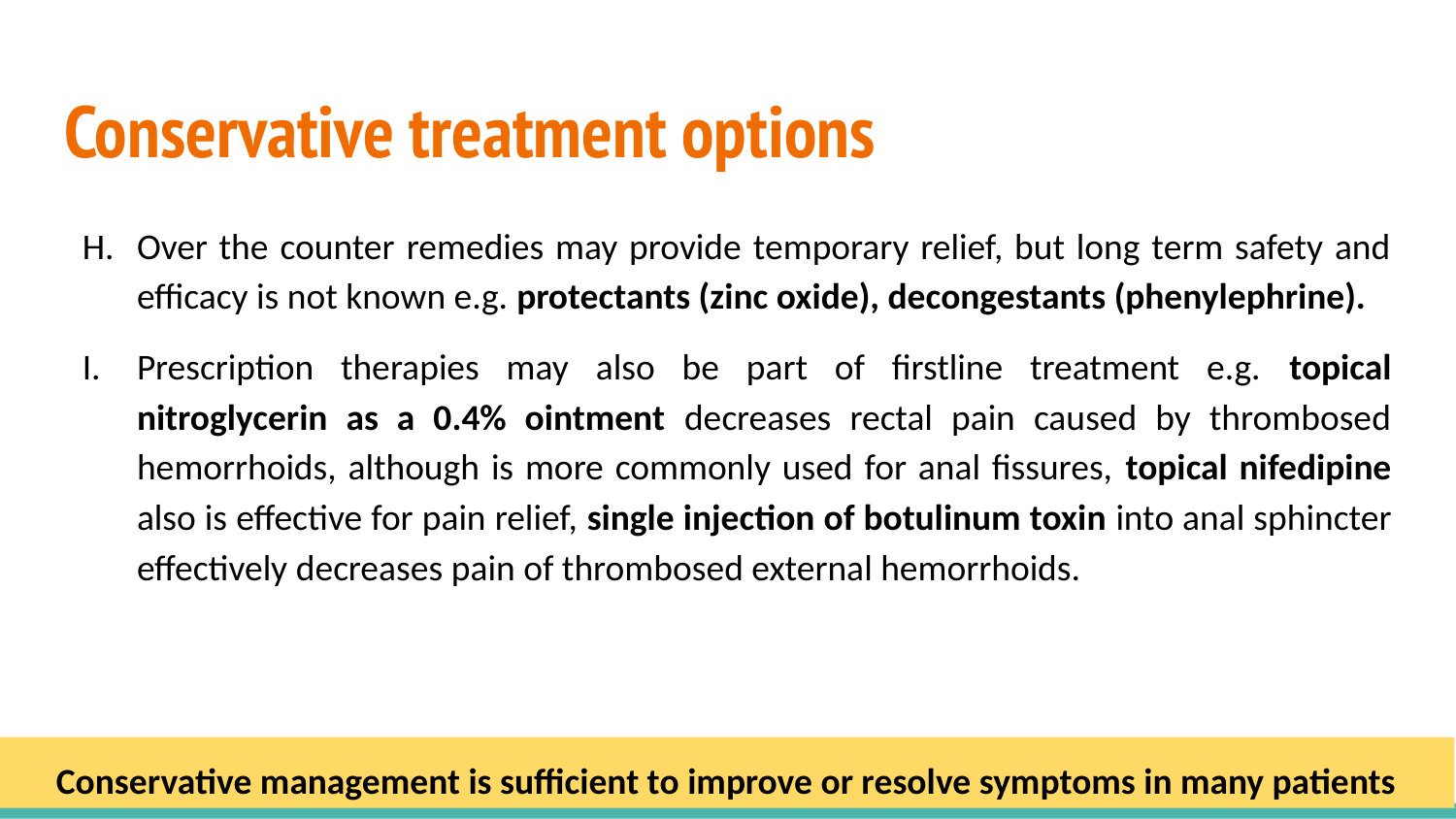

# Conservative treatment options
Over the counter remedies may provide temporary relief, but long term safety and efficacy is not known e.g. protectants (zinc oxide), decongestants (phenylephrine).
Prescription therapies may also be part of firstline treatment e.g. topical nitroglycerin as a 0.4% ointment decreases rectal pain caused by thrombosed hemorrhoids, although is more commonly used for anal fissures, topical nifedipine also is effective for pain relief, single injection of botulinum toxin into anal sphincter effectively decreases pain of thrombosed external hemorrhoids.

Conservative management is sufficient to improve or resolve symptoms in many patients